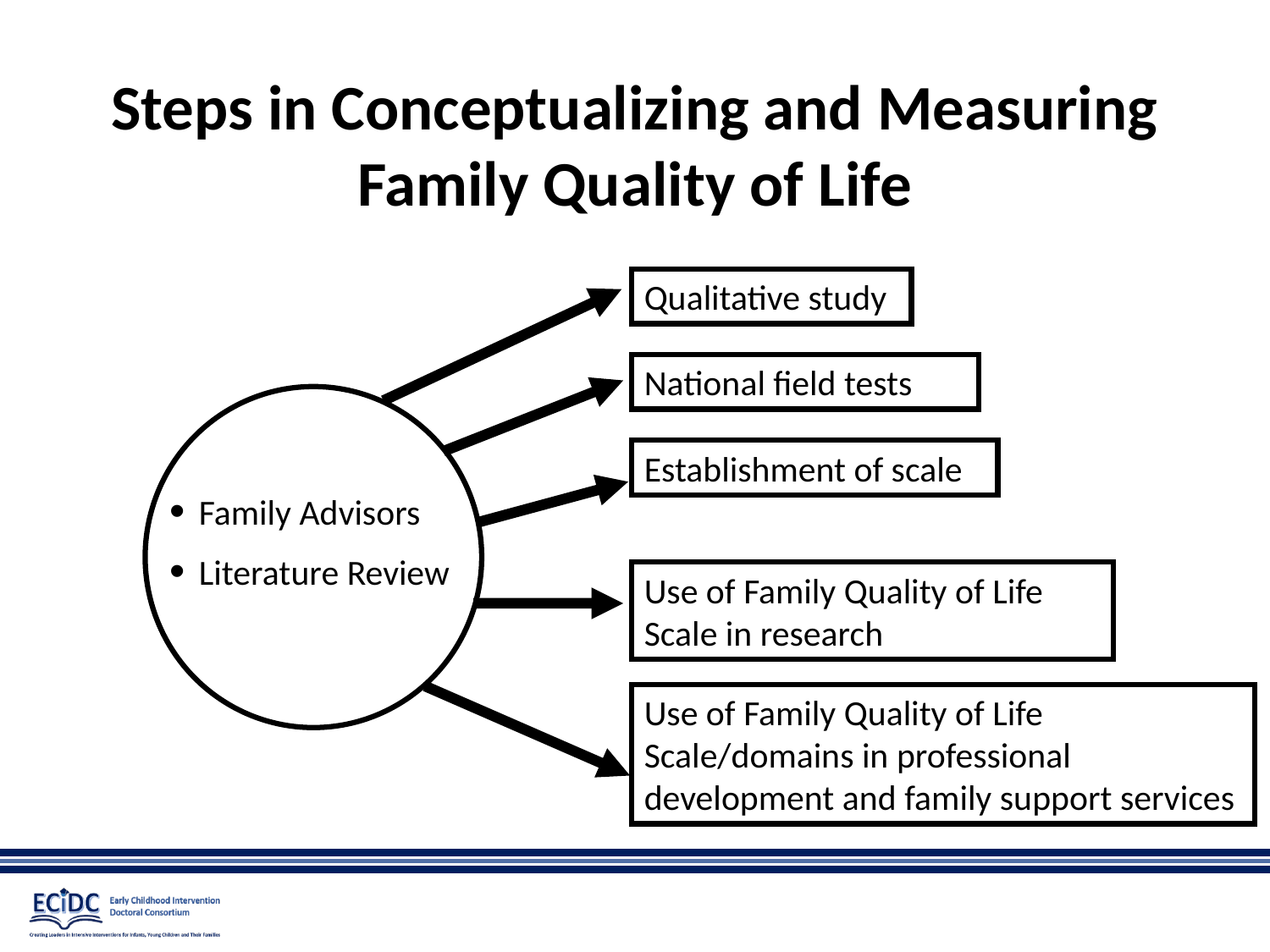

# Steps in Conceptualizing and Measuring Family Quality of Life
Qualitative study

National field tests

Family Advisors
Literature Review
Establishment of scale

Use of Family Quality of Life Scale in research

Use of Family Quality of Life Scale/domains in professional development and family support services